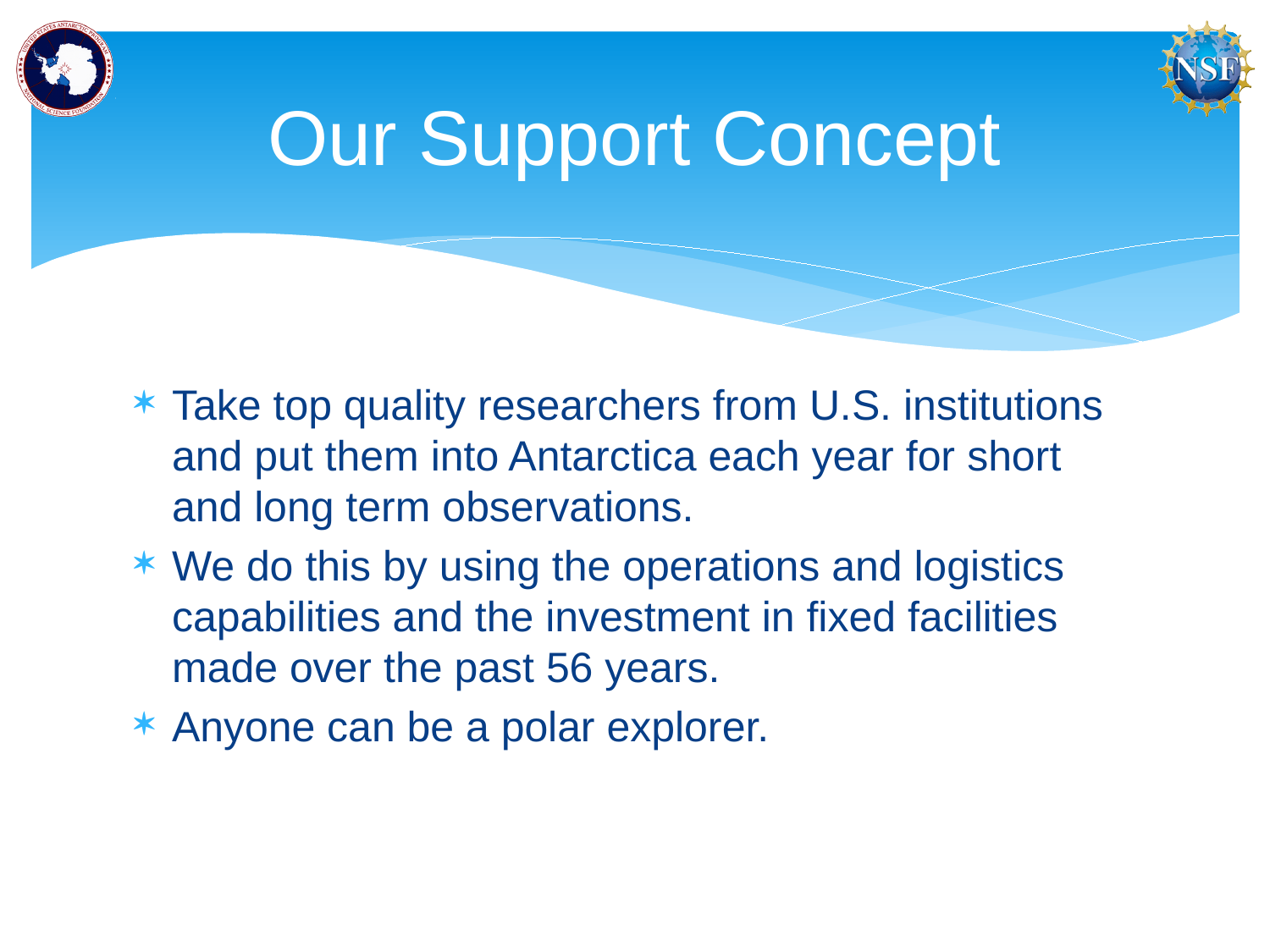

# Our Support Concept
Take top quality researchers from U.S. institutions and put them into Antarctica each year for short and long term observations.
We do this by using the operations and logistics capabilities and the investment in fixed facilities made over the past 56 years.
Anyone can be a polar explorer.